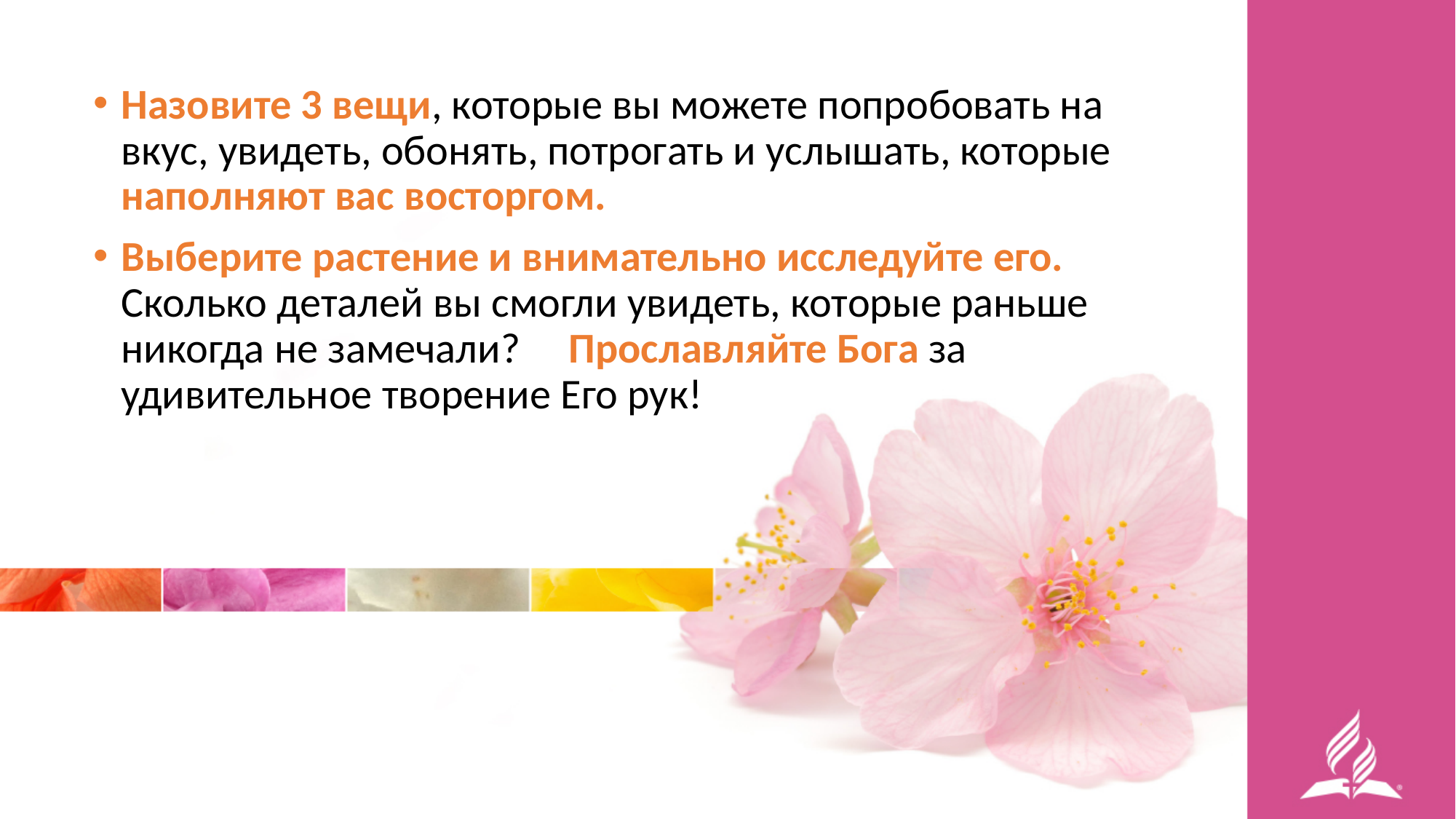

Назовите 3 вещи, которые вы можете попробовать на вкус, увидеть, обонять, потрогать и услышать, которые наполняют вас восторгом.
Выберите растение и внимательно исследуйте его. Сколько деталей вы смогли увидеть, которые раньше никогда не замечали?     Прославляйте Бога за удивительное творение Его рук!